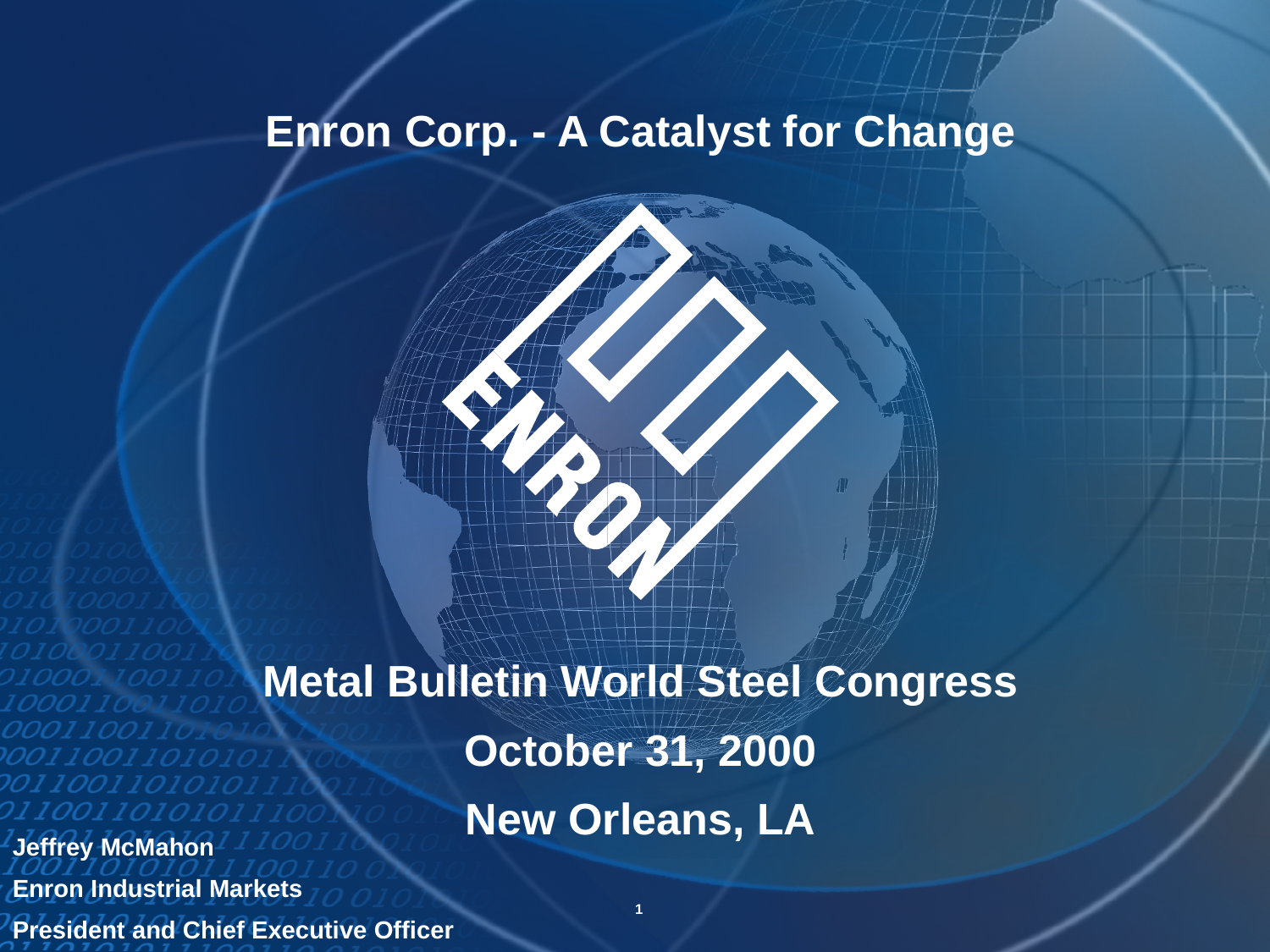

Enron Corp. - A Catalyst for Change

# Metal Bulletin World Steel Congress October 31, 2000 New Orleans, LA
Jeffrey McMahon
Enron Industrial Markets
President and Chief Executive Officer
1